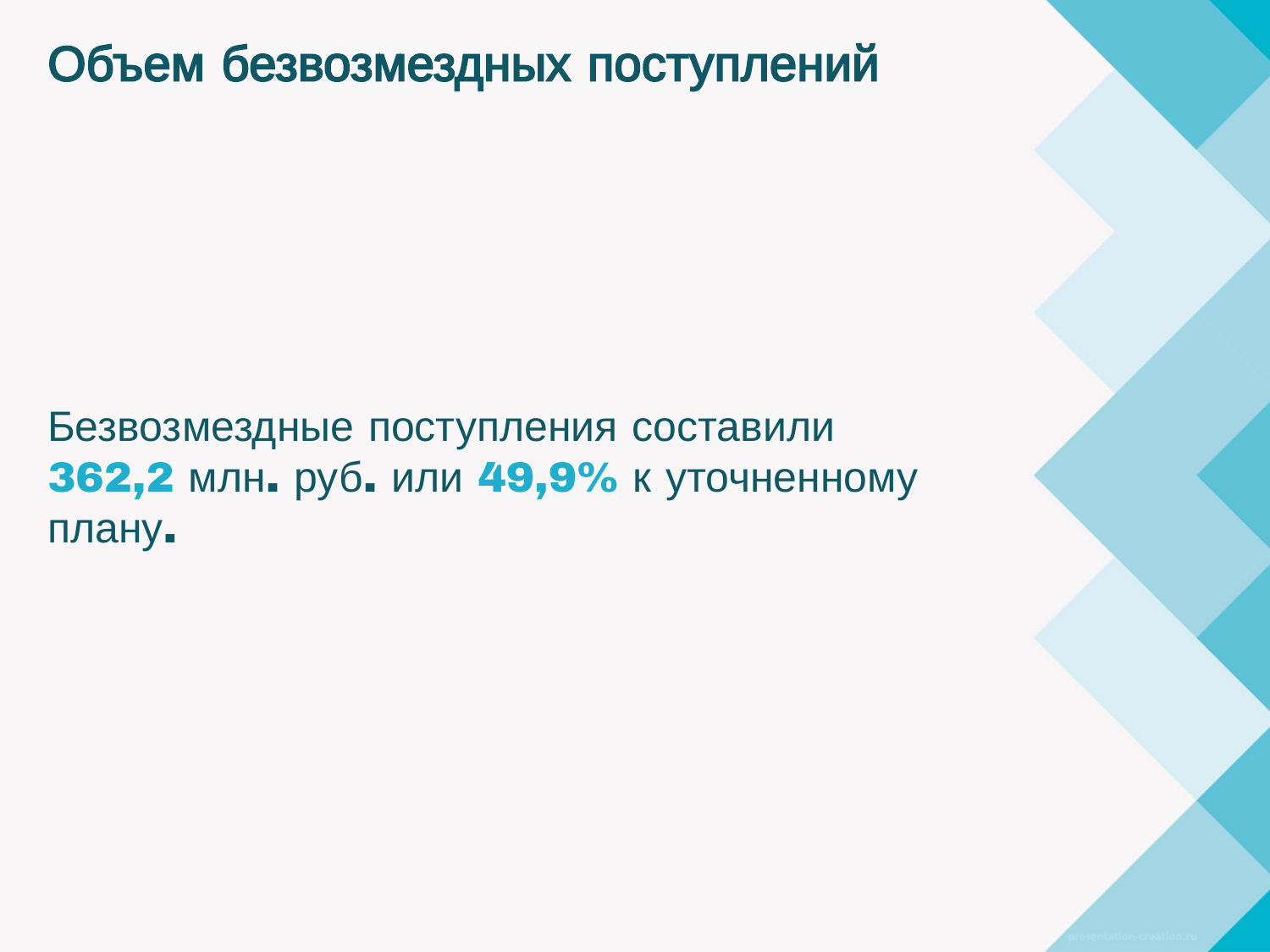

Объем безвозмездных поступлений
# Безвозмездные поступления составили 362,2 млн. руб. или 49,9% к уточненному плану.